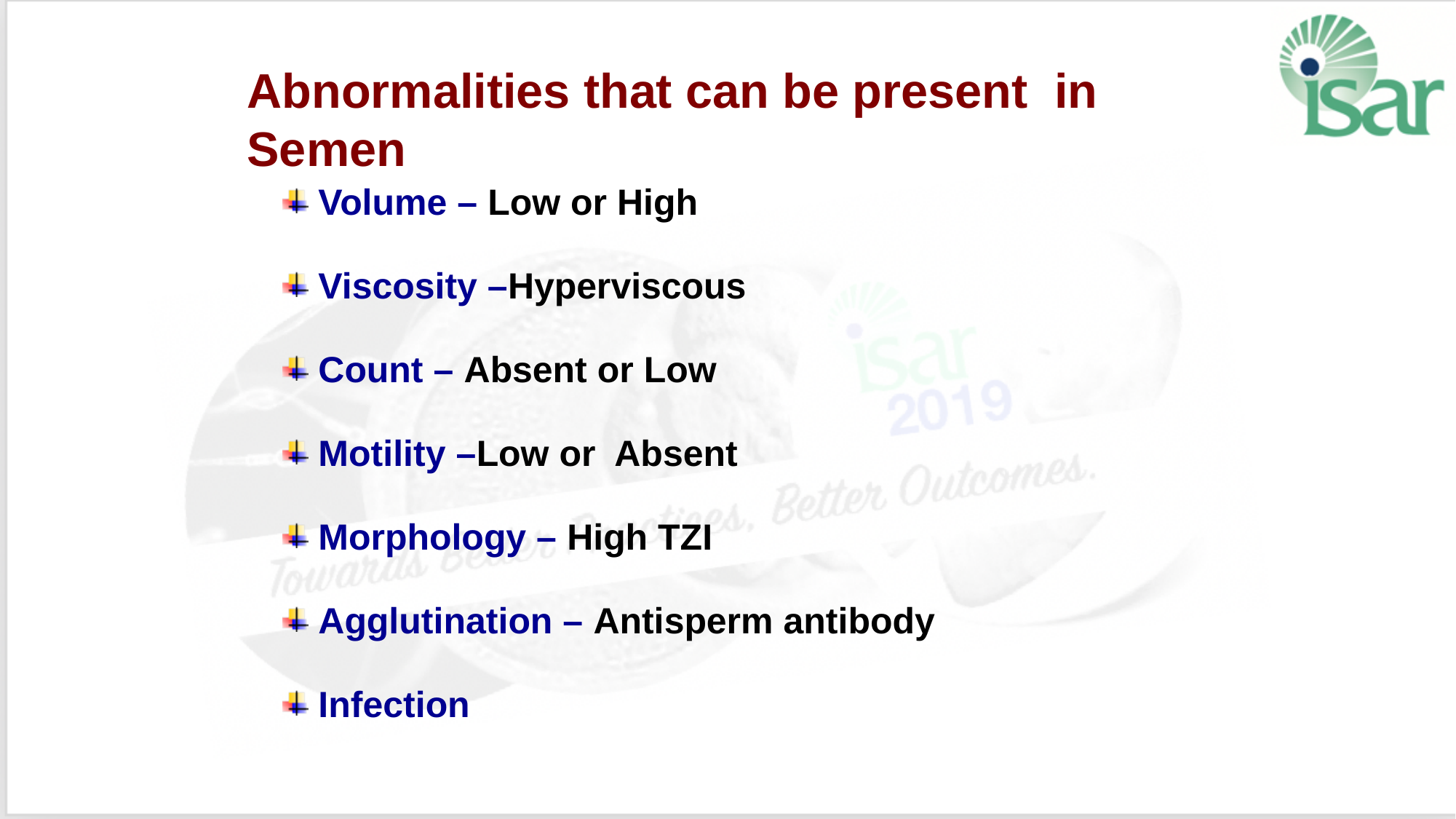

Abnormalities that can be present  in Semen

 Volume – Low or High
 Viscosity –Hyperviscous
 Count – Absent or Low
 Motility –Low or  Absent
 Morphology – High TZI
 Agglutination – Antisperm antibody
 Infection